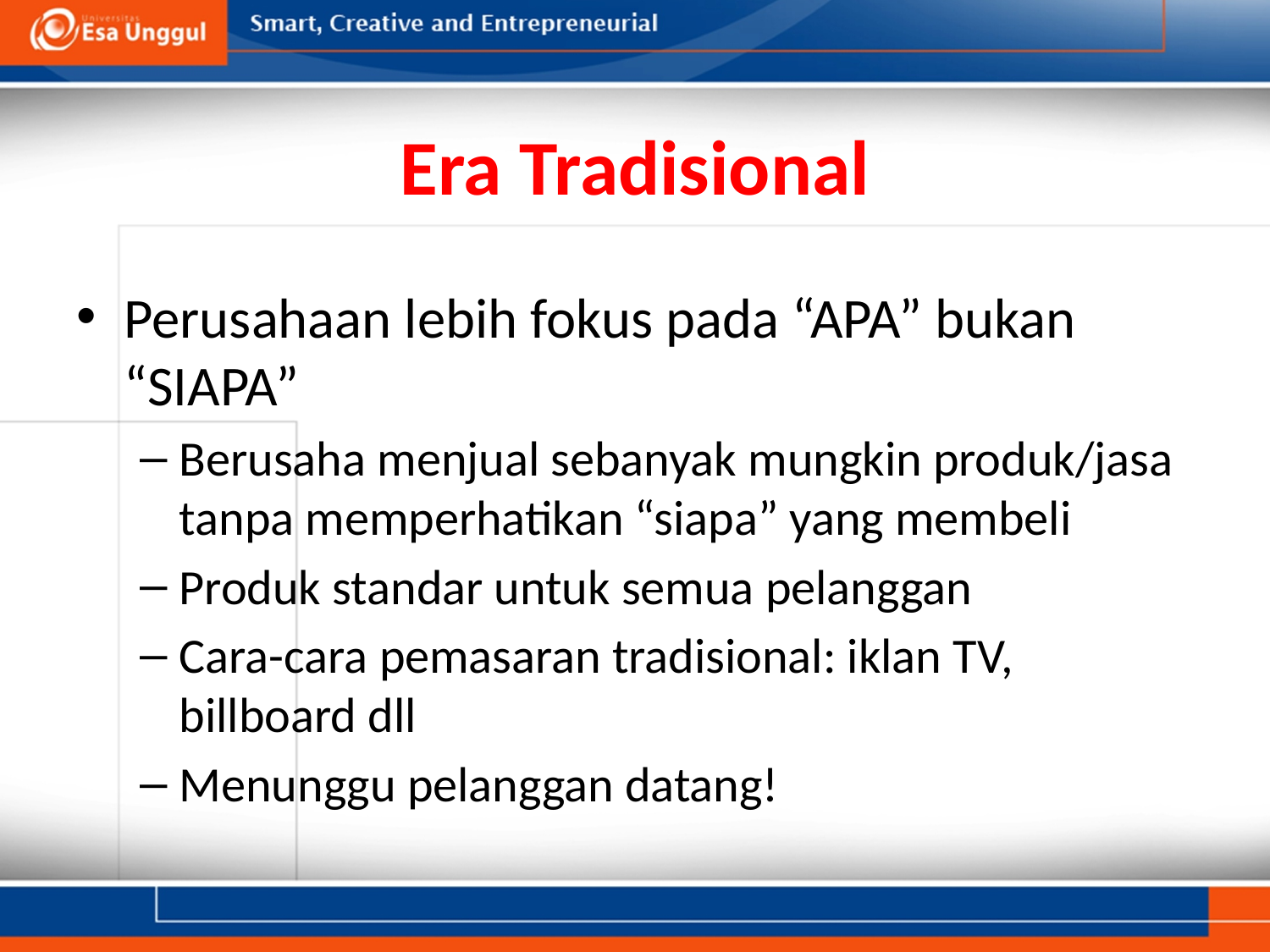

# Era Tradisional
Perusahaan lebih fokus pada “APA” bukan “SIAPA”
Berusaha menjual sebanyak mungkin produk/jasa tanpa memperhatikan “siapa” yang membeli
Produk standar untuk semua pelanggan
Cara-cara pemasaran tradisional: iklan TV, billboard dll
Menunggu pelanggan datang!